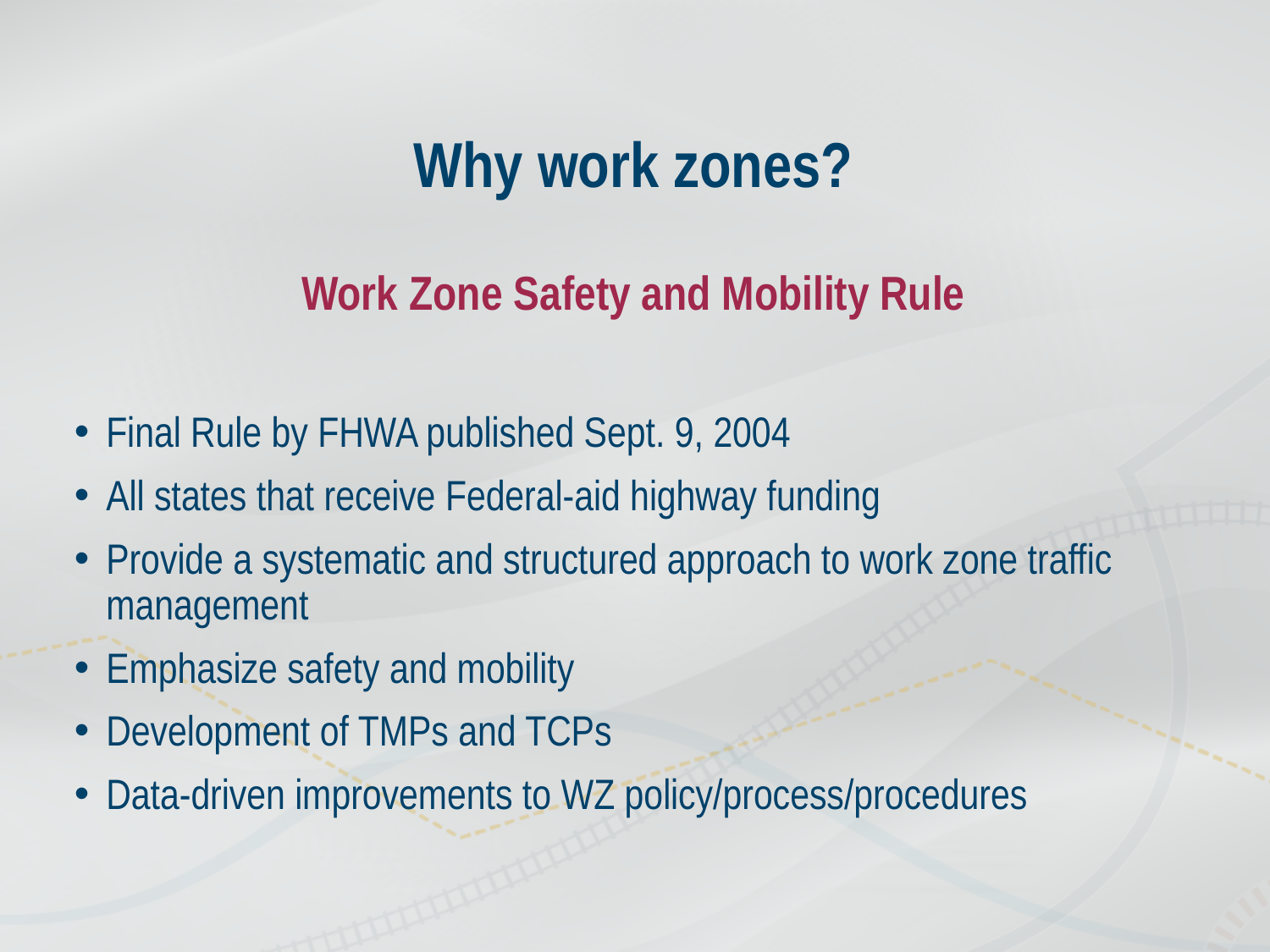

# Why work zones?
Work Zone Safety and Mobility Rule
Final Rule by FHWA published Sept. 9, 2004
All states that receive Federal-aid highway funding
Provide a systematic and structured approach to work zone traffic management
Emphasize safety and mobility
Development of TMPs and TCPs
Data-driven improvements to WZ policy/process/procedures